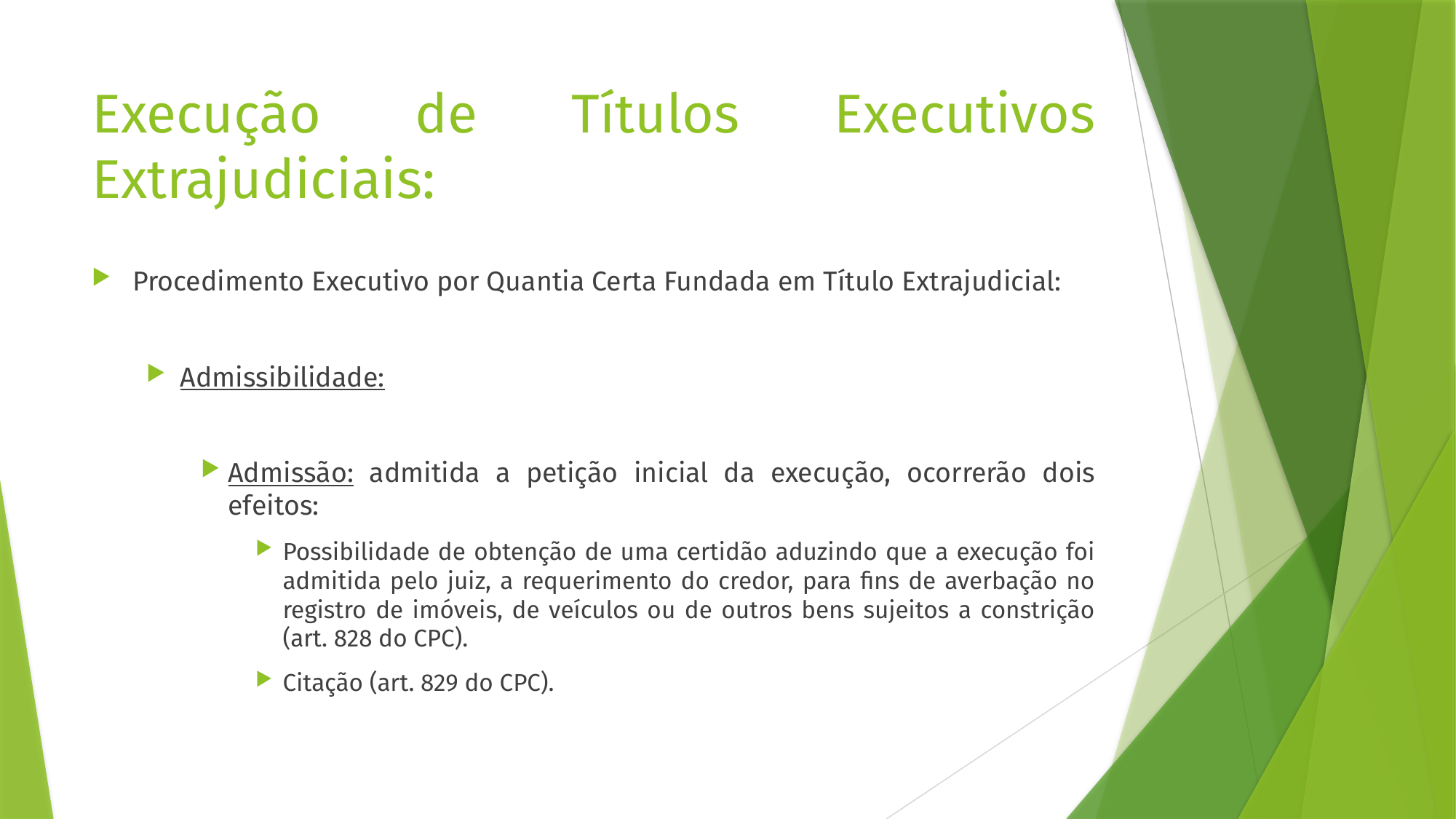

# Execução de Títulos Executivos Extrajudiciais:
Procedimento Executivo por Quantia Certa Fundada em Título Extrajudicial:

Admissibilidade:

Admissão: admitida a petição inicial da execução, ocorrerão dois efeitos:
Possibilidade de obtenção de uma certidão aduzindo que a execução foi admitida pelo juiz, a requerimento do credor, para fins de averbação no registro de imóveis, de veículos ou de outros bens sujeitos a constrição (art. 828 do CPC).
Citação (art. 829 do CPC).